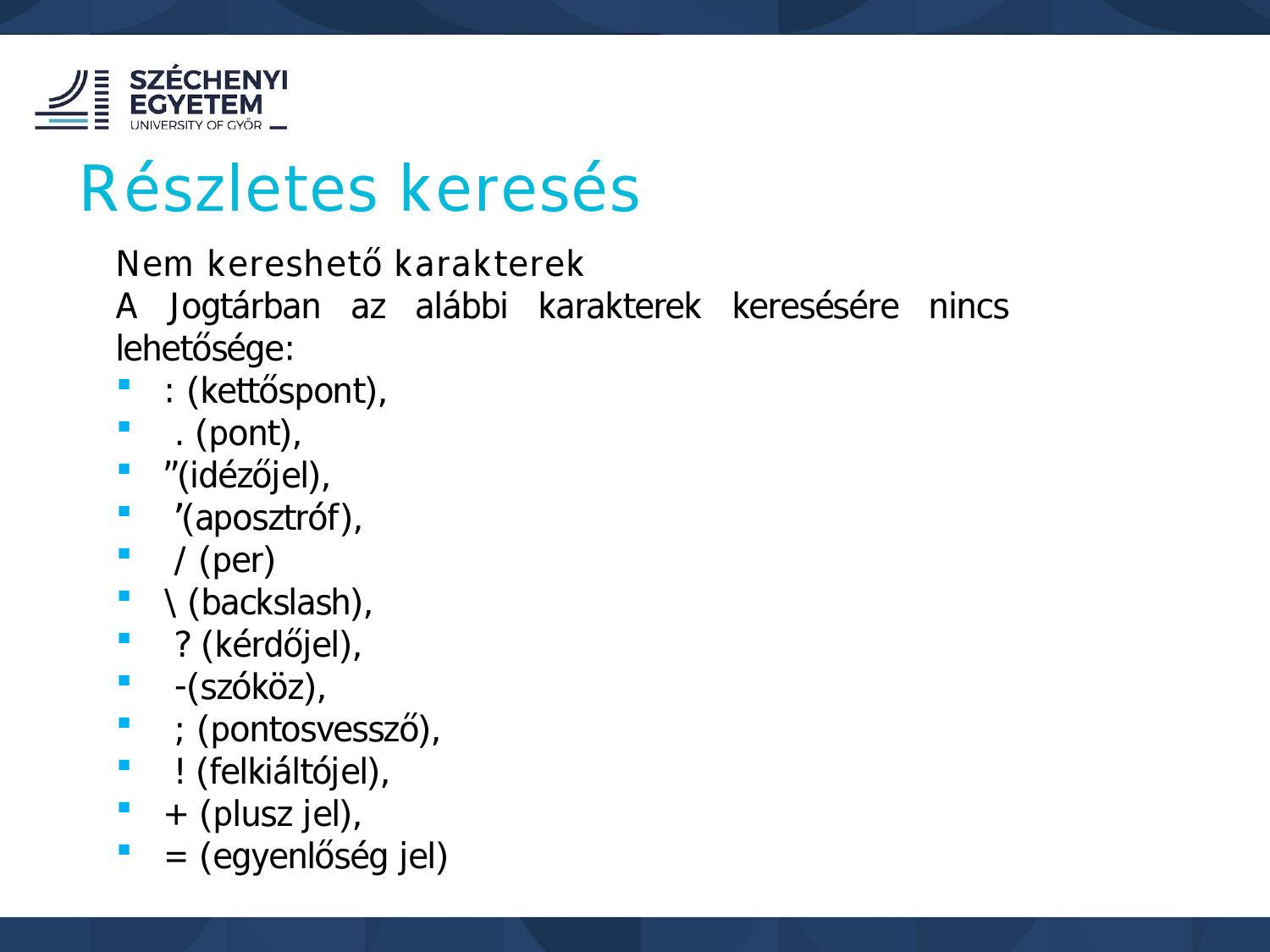

Részletes keresés

Nem kereshető karakterek
A Jogtárban az alábbi karakterek keresésére nincs lehetősége:
: (kettőspont),
 . (pont),
”(idézőjel),
 ’(aposztróf),
 / (per)
\ (backslash),
 ? (kérdőjel),
 -(szóköz),
 ; (pontosvessző),
 ! (felkiáltójel),
+ (plusz jel),
= (egyenlőség jel)